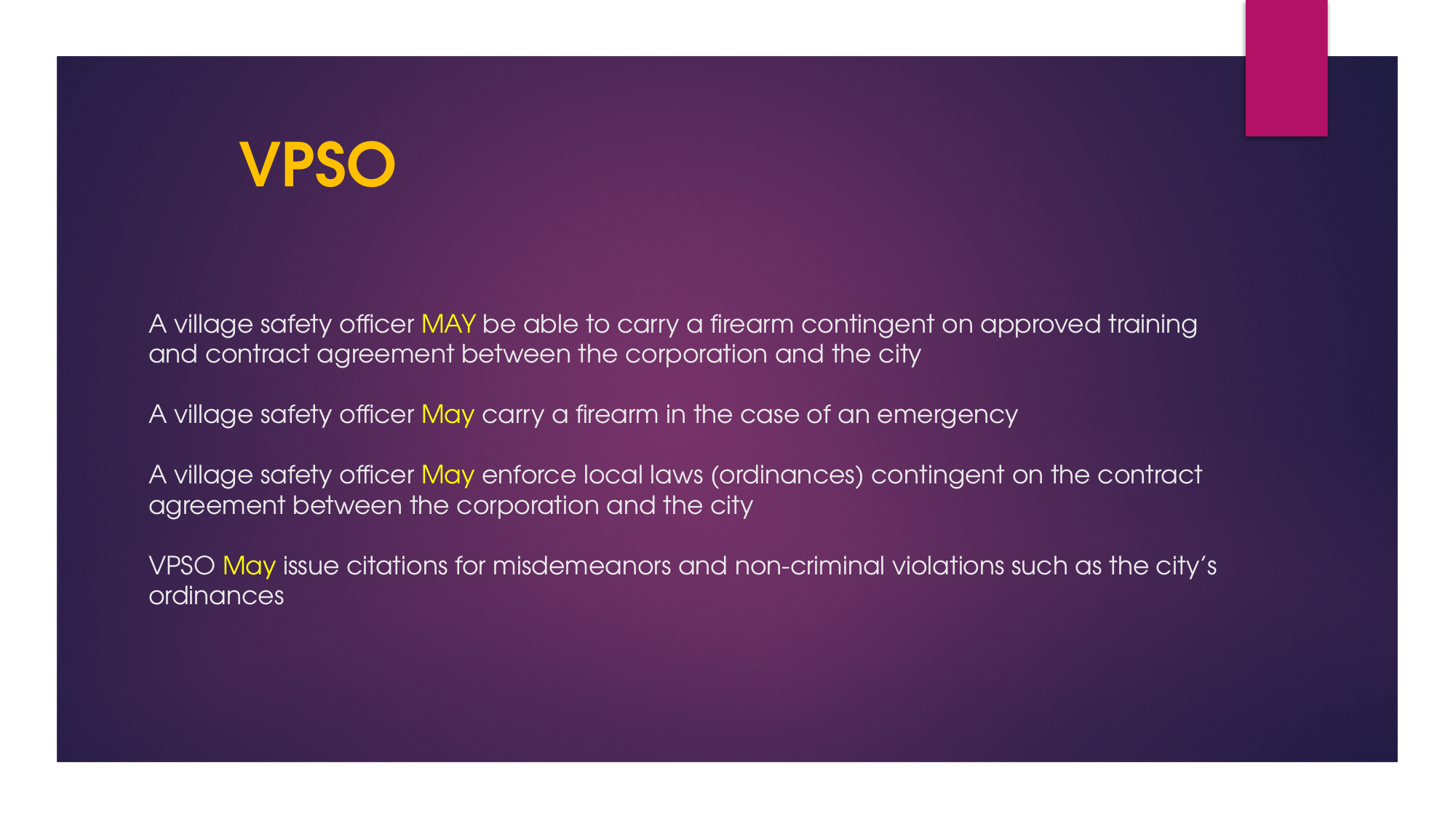

# VPSO A village safety officer MAY be able to carry a firearm contingent on approved training and contract agreement between the corporation and the city A village safety officer May carry a firearm in the case of an emergency A village safety officer May enforce local laws (ordinances) contingent on the contract agreement between the corporation and the city VPSO May issue citations for misdemeanors and non-criminal violations such as the city’s ordinances